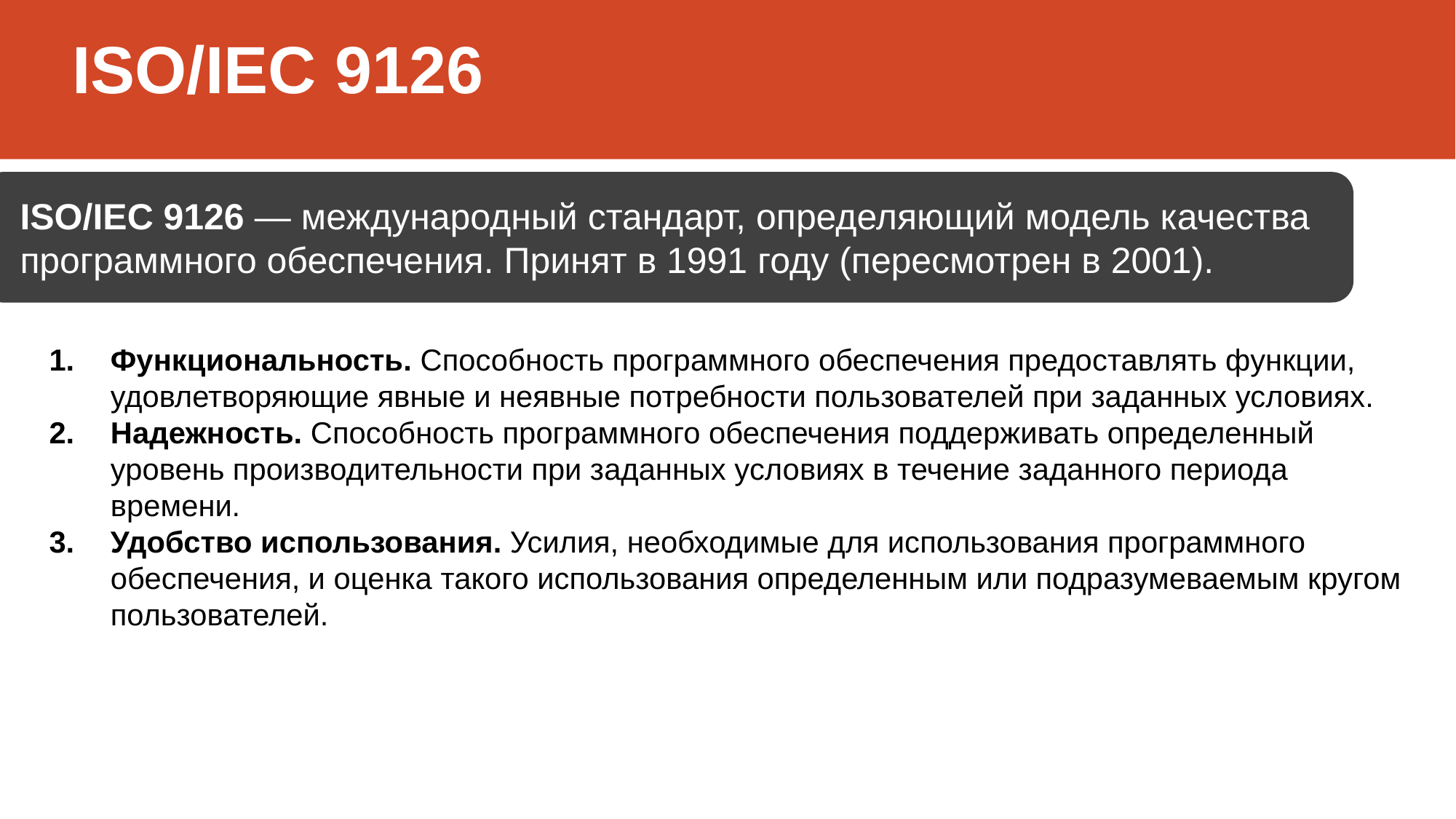

# ISO/IEC 9126
ISO/IEC 9126 — международный стандарт, определяющий модель качества программного обеспечения. Принят в 1991 году (пересмотрен в 2001).
Функциональность. Способность программного обеспечения предоставлять функции, удовлетворяющие явные и неявные потребности пользователей при заданных условиях.
Надежность. Способность программного обеспечения поддерживать определенный уровень производительности при заданных условиях в течение заданного периода времени.
Удобство использования. Усилия, необходимые для использования программного обеспечения, и оценка такого использования определенным или подразумеваемым кругом пользователей.